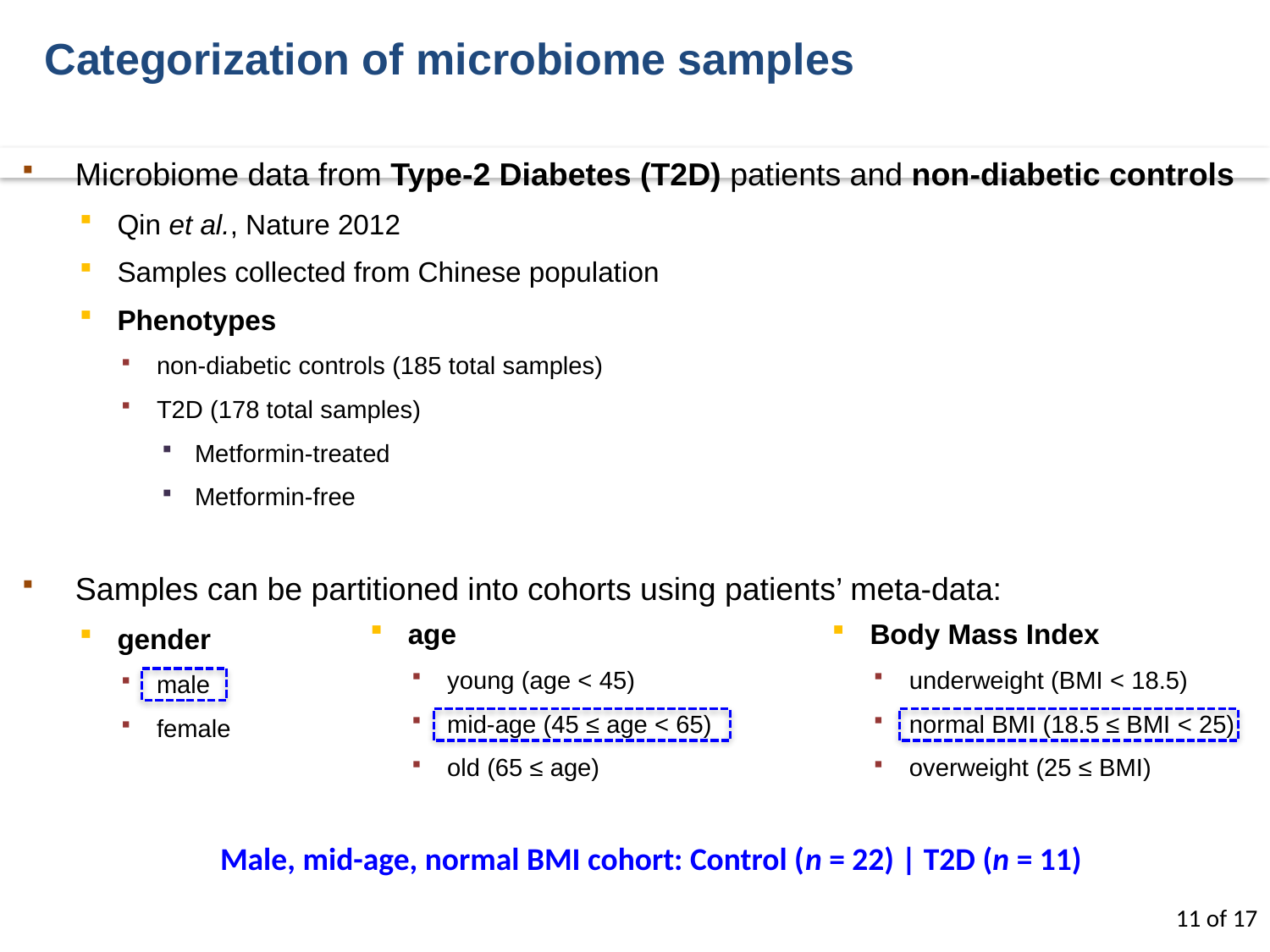

# Categorization of microbiome samples

Microbiome data from Type-2 Diabetes (T2D) patients and non-diabetic controls
Qin et al., Nature 2012
Samples collected from Chinese population
Phenotypes
non-diabetic controls (185 total samples)
T2D (178 total samples)
Metformin-treated
Metformin-free

Samples can be partitioned into cohorts using patients’ meta-data:
gender
male
female

age
young (age < 45)
mid-age (45 ≤ age < 65)
old (65 ≤ age)
Body Mass Index
underweight (BMI < 18.5)
normal BMI (18.5 ≤ BMI < 25)
overweight (25 ≤ BMI)

Male, mid-age, normal BMI cohort: Control (n = 22) | T2D (n = 11)
11 of 17